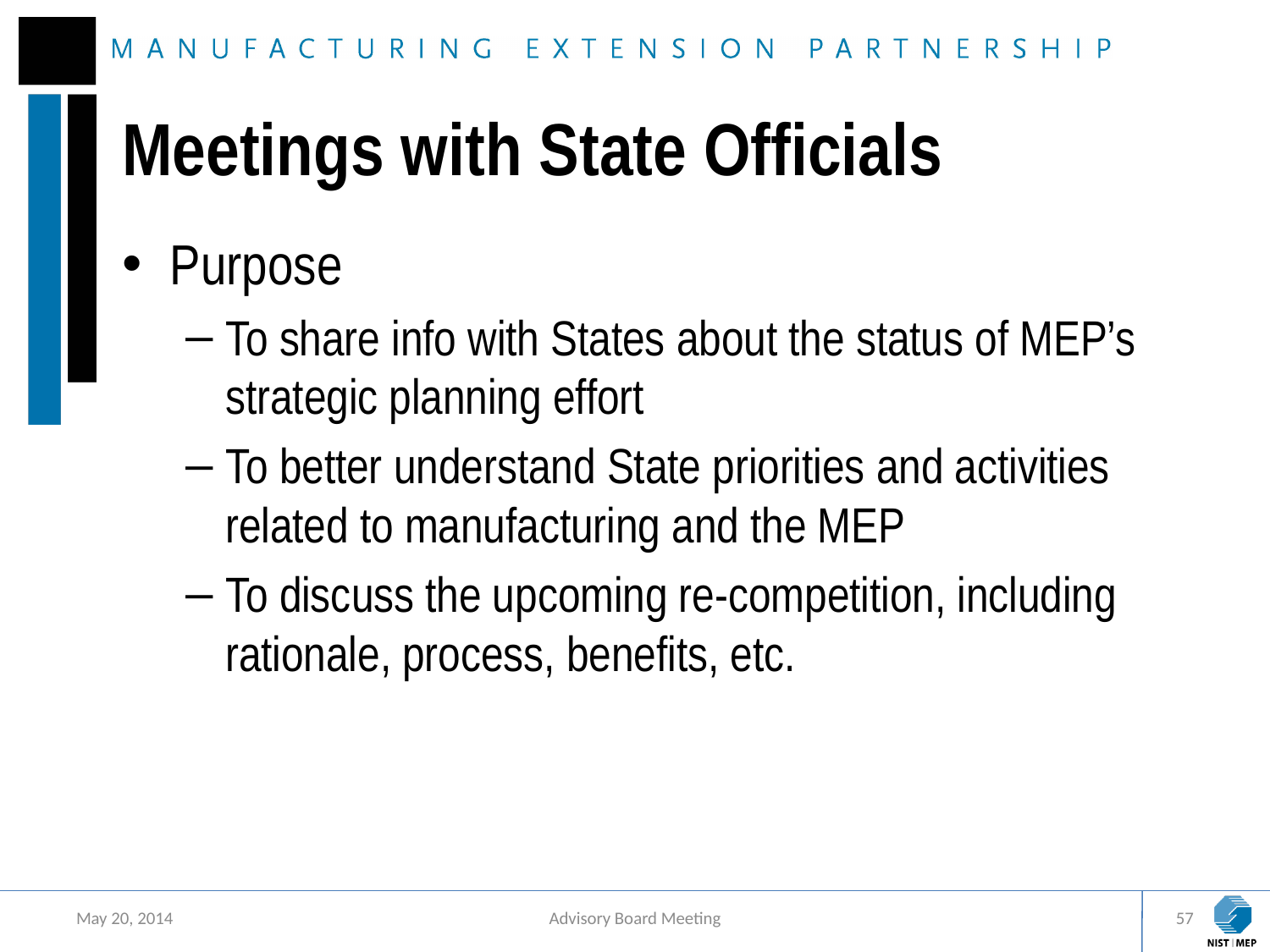

# Meetings with State Officials
Purpose
To share info with States about the status of MEP’s strategic planning effort
To better understand State priorities and activities related to manufacturing and the MEP
To discuss the upcoming re-competition, including rationale, process, benefits, etc.

May 20, 2014
Advisory Board Meeting
57